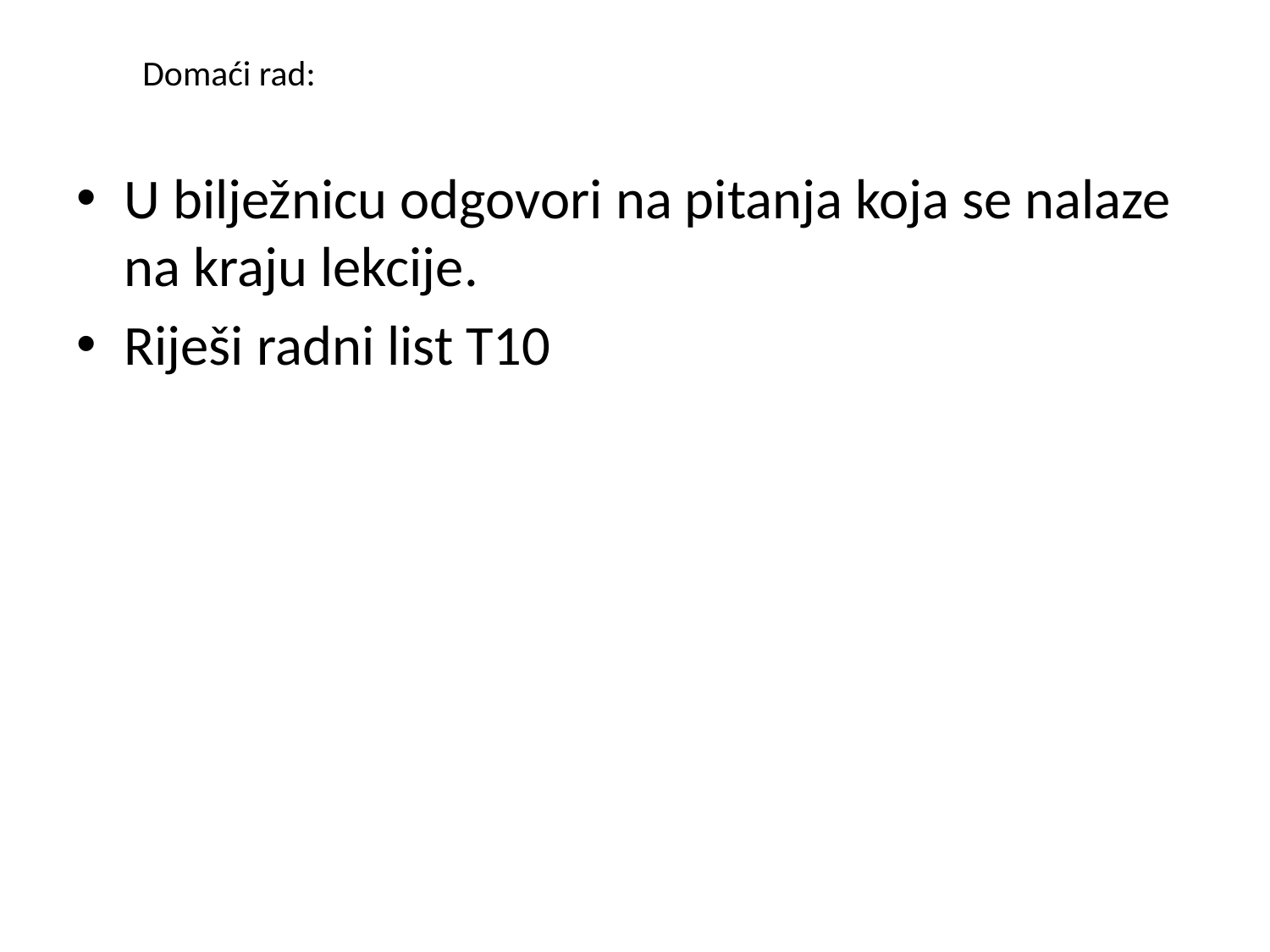

# Domaći rad:
U bilježnicu odgovori na pitanja koja se nalaze na kraju lekcije.
Riješi radni list T10